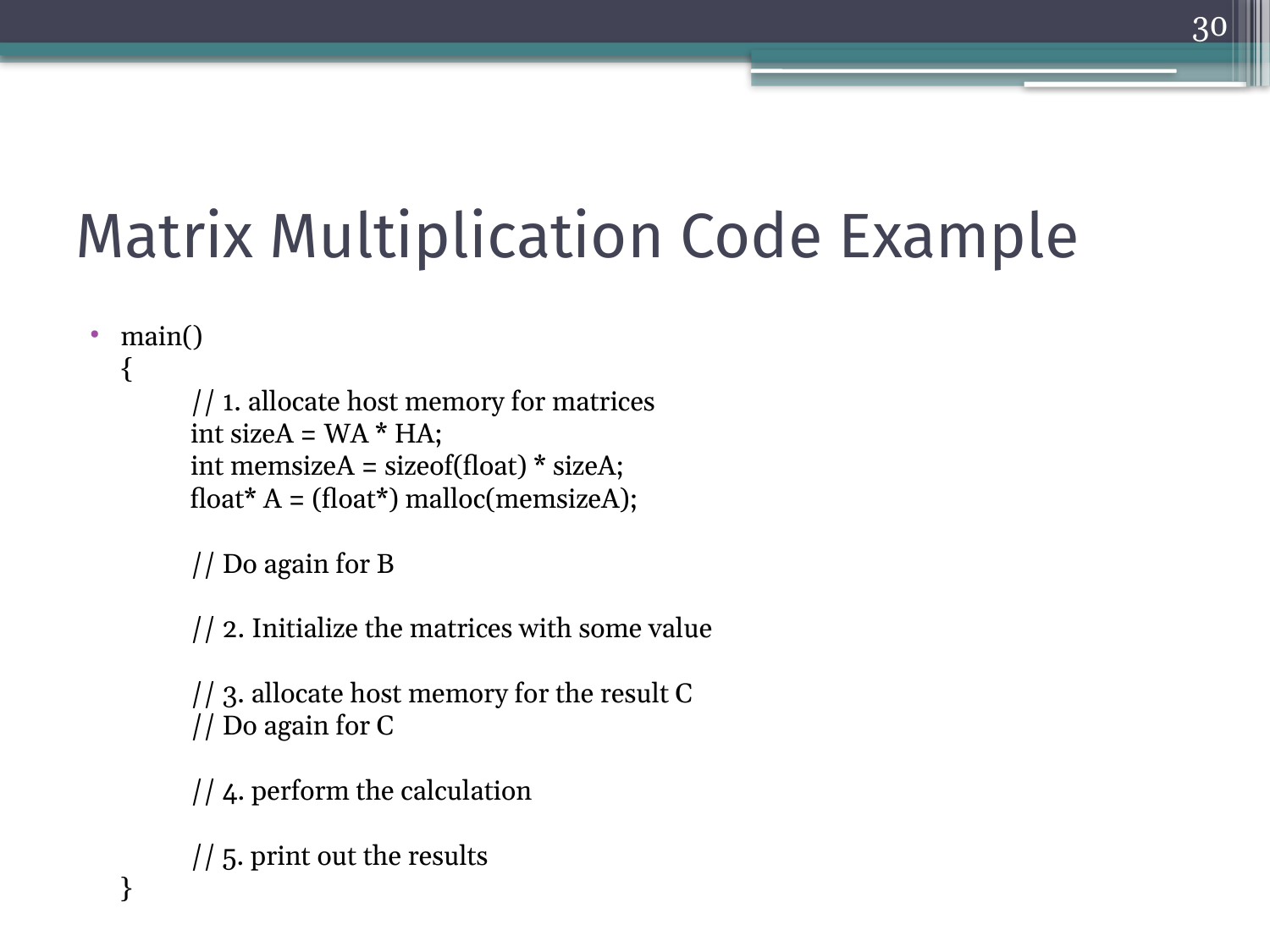

30
# Matrix Multiplication Code Example
main()
{
	// 1. allocate host memory for matrices
	int sizeA = WA * HA;
	int memsizeA = sizeof(float) * sizeA;
	float* A = (float*) malloc(memsizeA);
		// Do again for B
	// 2. Initialize the matrices with some value
	// 3. allocate host memory for the result C
		// Do again for C
	// 4. perform the calculation
	// 5. print out the results
}